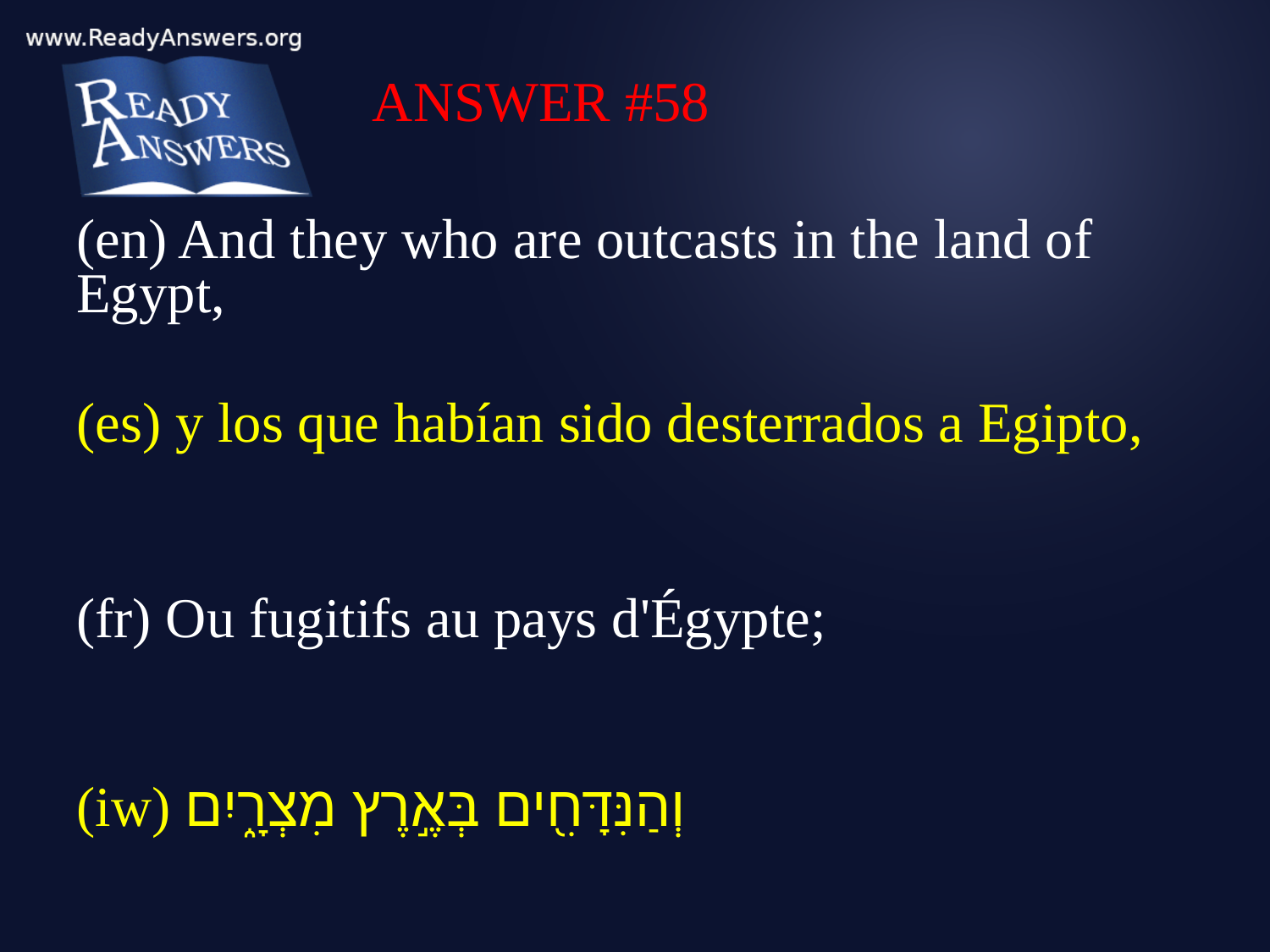

ANSWER #58
(en) And they who are outcasts in the land of Egypt,
(es) y los que habían sido desterrados a Egipto,
(fr) Ou fugitifs au pays d'Égypte;
(iw) וְהַנִּדָּחִ֖ים בְּאֶ֣רֶץ מִצְרָ֑יִם